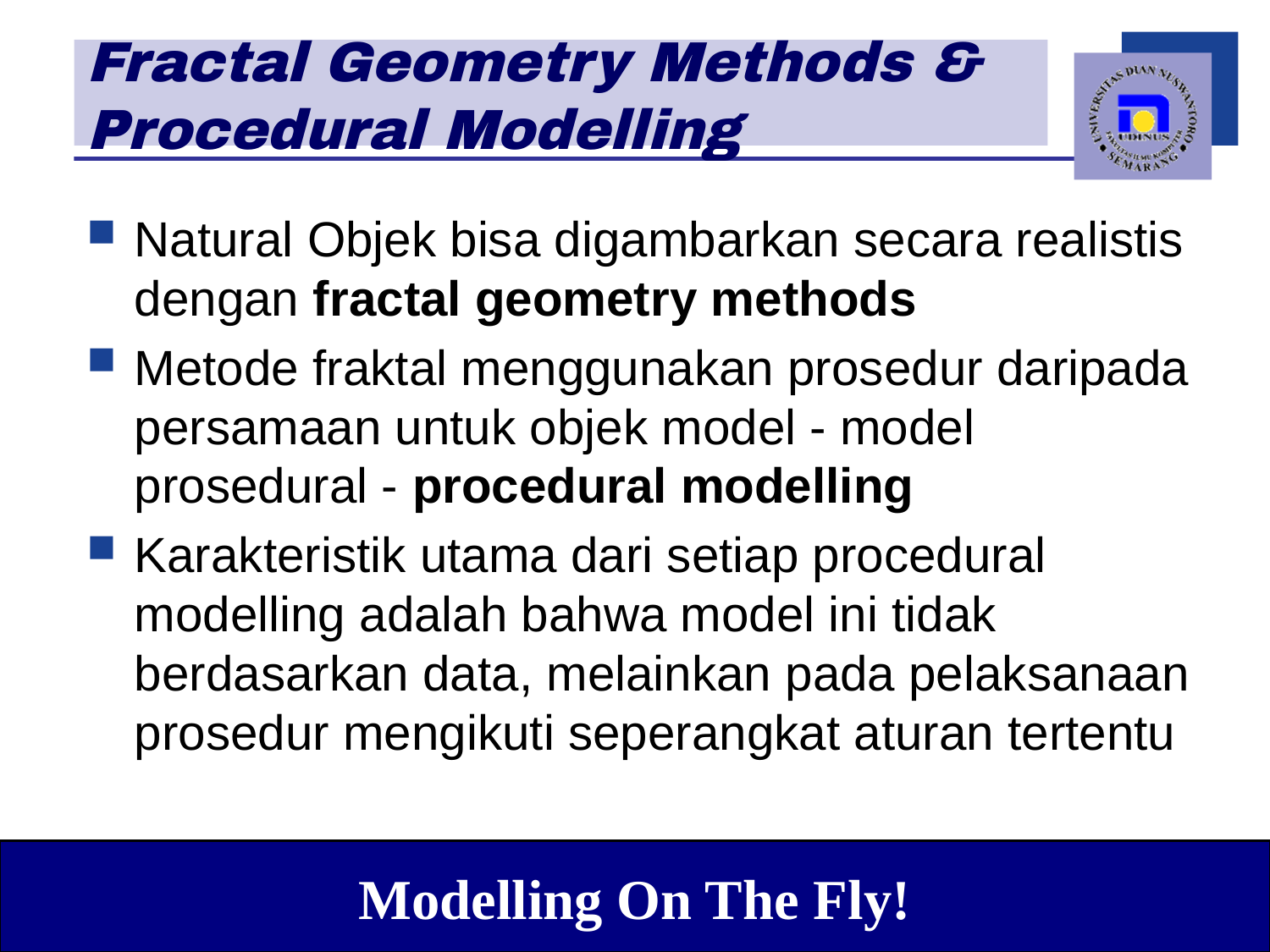

# Fractal Geometry Methods & Procedural Modelling
Natural Objek bisa digambarkan secara realistis dengan fractal geometry methods
Metode fraktal menggunakan prosedur daripada persamaan untuk objek model - model prosedural - procedural modelling
Karakteristik utama dari setiap procedural modelling adalah bahwa model ini tidak berdasarkan data, melainkan pada pelaksanaan prosedur mengikuti seperangkat aturan tertentu
Modelling On The Fly!